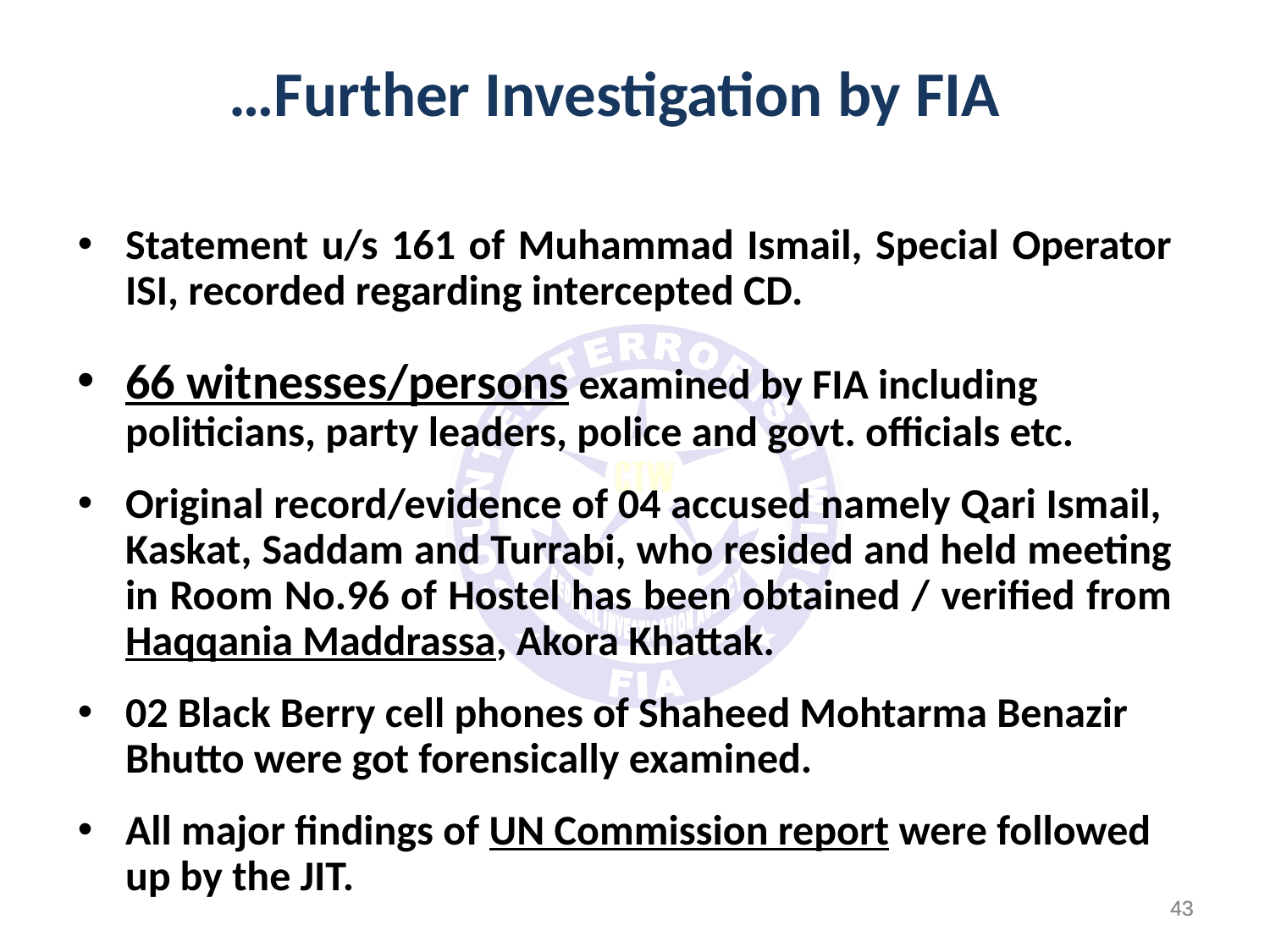

…Further Investigation by FIA
Statement u/s 161 of Muhammad Ismail, Special Operator ISI, recorded regarding intercepted CD.
66 witnesses/persons examined by FIA including politicians, party leaders, police and govt. officials etc.
Original record/evidence of 04 accused namely Qari Ismail,  Kaskat, Saddam and Turrabi, who resided and held meeting in Room No.96 of Hostel has been obtained / verified from Haqqania Maddrassa, Akora Khattak.
02 Black Berry cell phones of Shaheed Mohtarma Benazir Bhutto were got forensically examined.
All major findings of UN Commission report were followed up by the JIT.

43
43